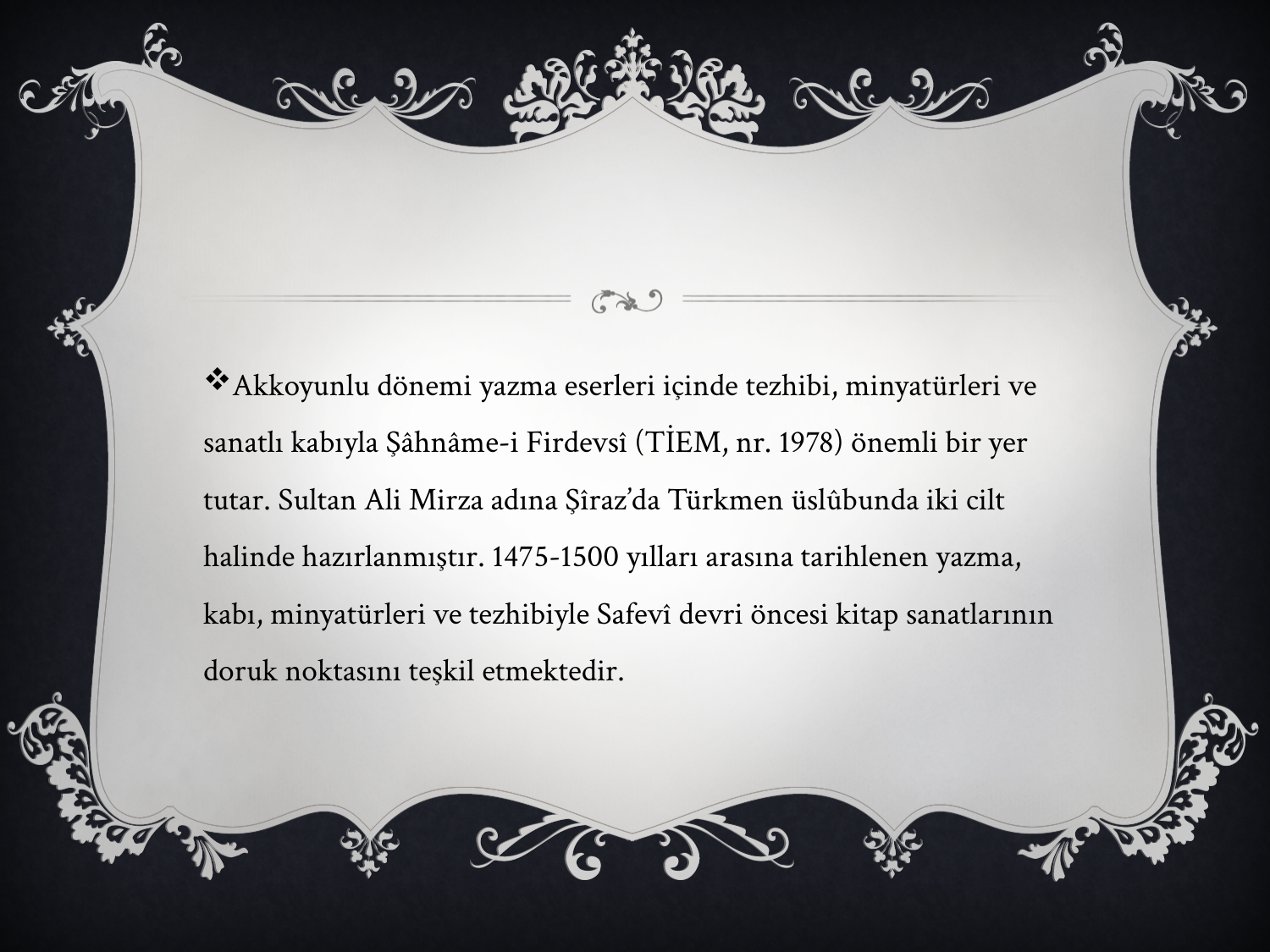

Akkoyunlu dönemi yazma eserleri içinde tezhibi, minyatürleri ve sanatlı kabıyla Şâhnâme-i Firdevsî (TİEM, nr. 1978) önemli bir yer tutar. Sultan Ali Mirza adına Şîraz’da Türkmen üslûbunda iki cilt halinde hazırlanmıştır. 1475-1500 yılları arasına tarihlenen yazma, kabı, minyatürleri ve tezhibiyle Safevî devri öncesi kitap sanatlarının doruk noktasını teşkil etmektedir.